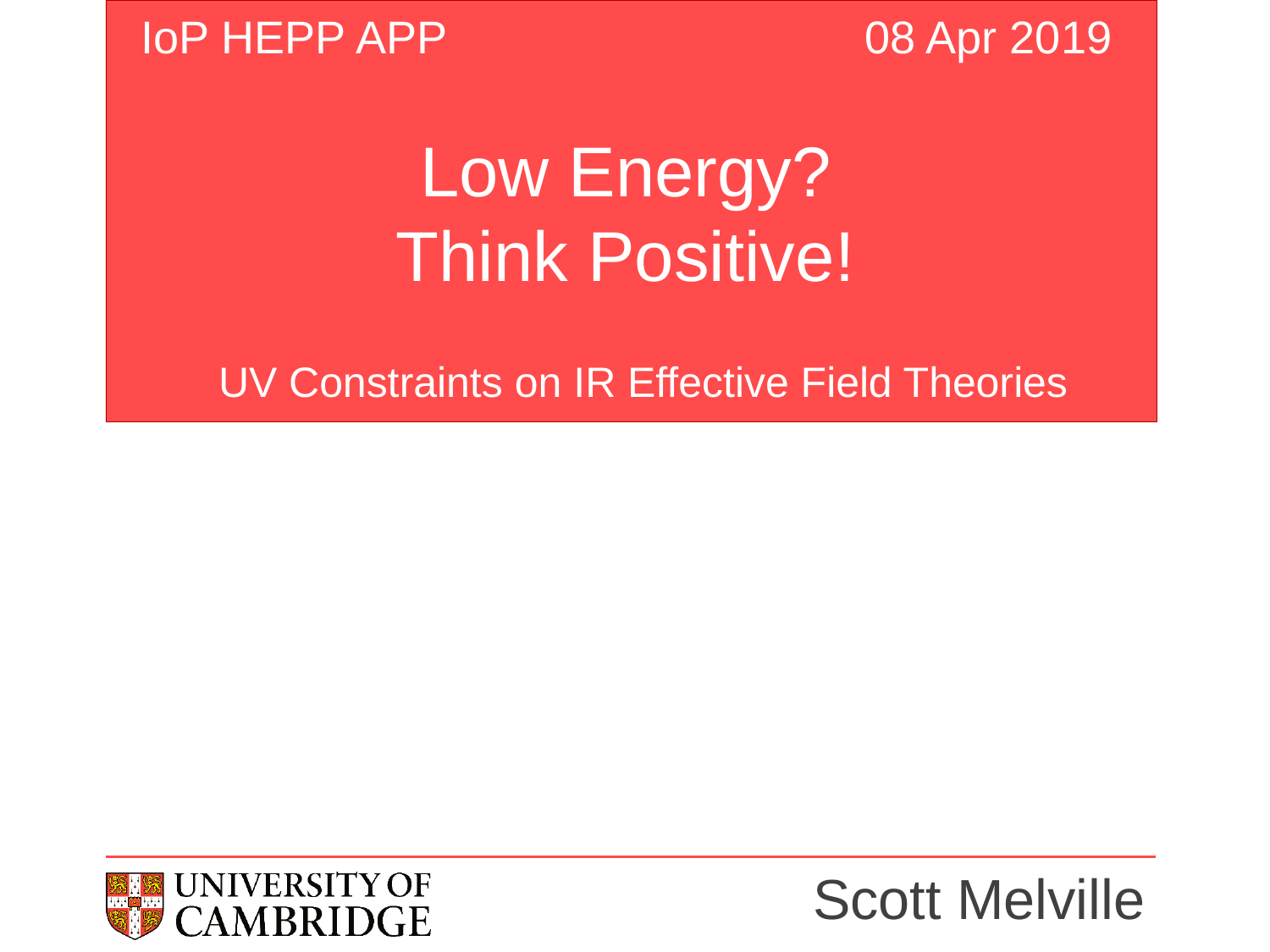

IoP HEPP APP		 	       08 Apr 2019
# Low Energy? Think Positive!
UV Constraints on IR Effective Field Theories
Scott Melville